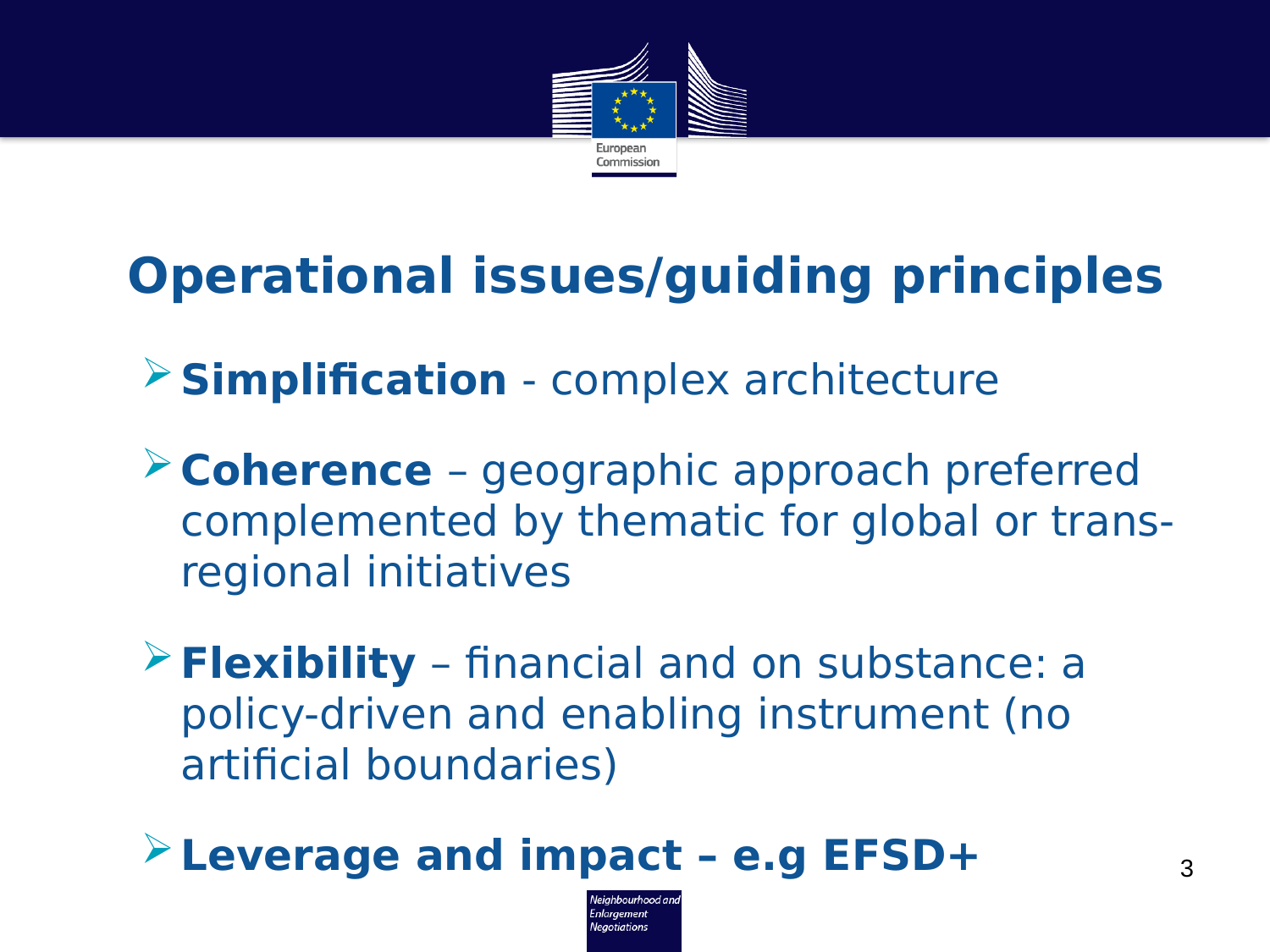

# Operational issues/guiding principles
Simplification - complex architecture
Coherence – geographic approach preferred complemented by thematic for global or trans-regional initiatives
Flexibility – financial and on substance: a policy-driven and enabling instrument (no artificial boundaries)
Leverage and impact – e.g EFSD+

3